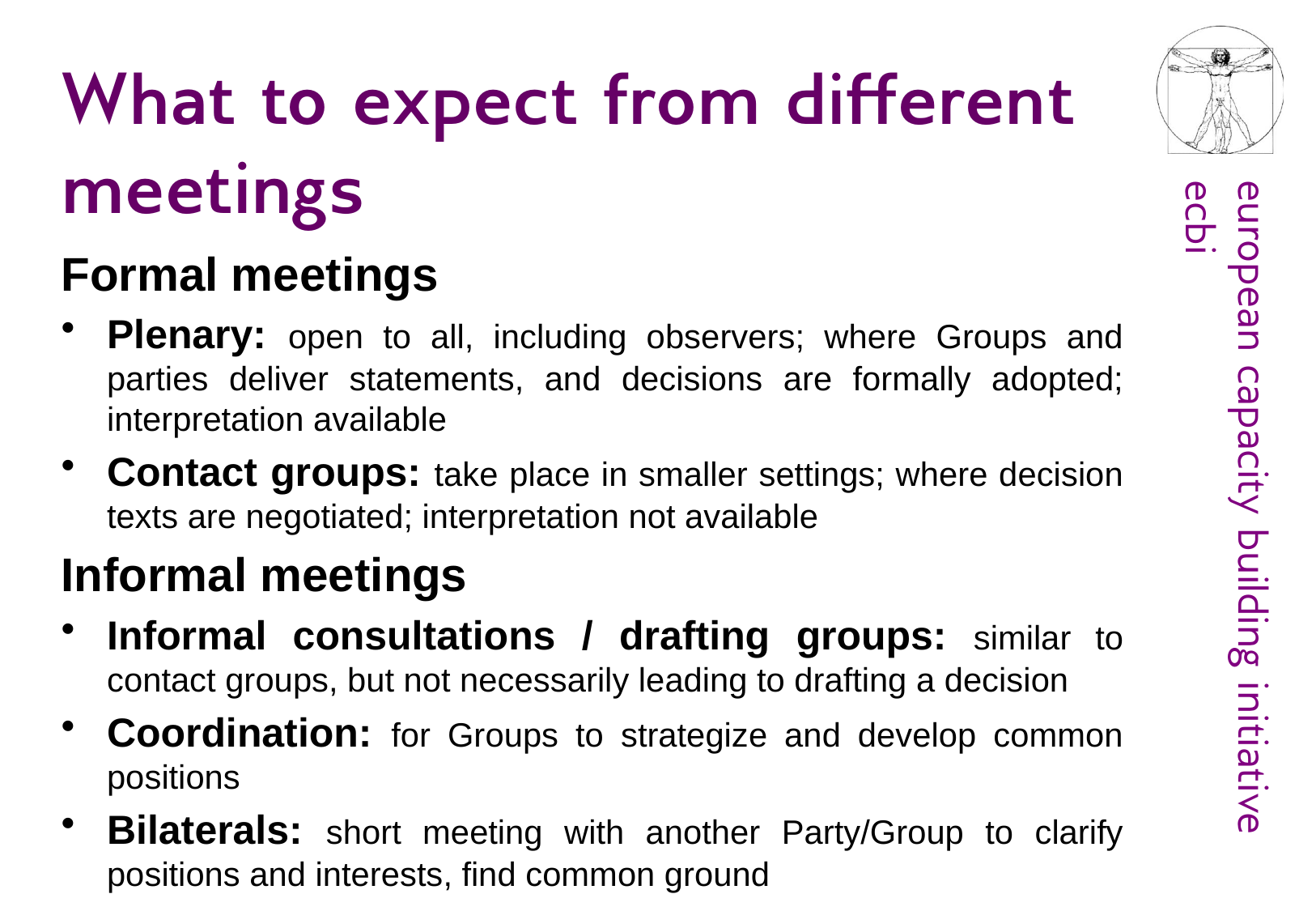

What to expect from different meetings
Formal meetings
Plenary: open to all, including observers; where Groups and parties deliver statements, and decisions are formally adopted; interpretation available
Contact groups: take place in smaller settings; where decision texts are negotiated; interpretation not available
Informal meetings
Informal consultations / drafting groups: similar to contact groups, but not necessarily leading to drafting a decision
Coordination: for Groups to strategize and develop common positions
Bilaterals: short meeting with another Party/Group to clarify positions and interests, find common ground